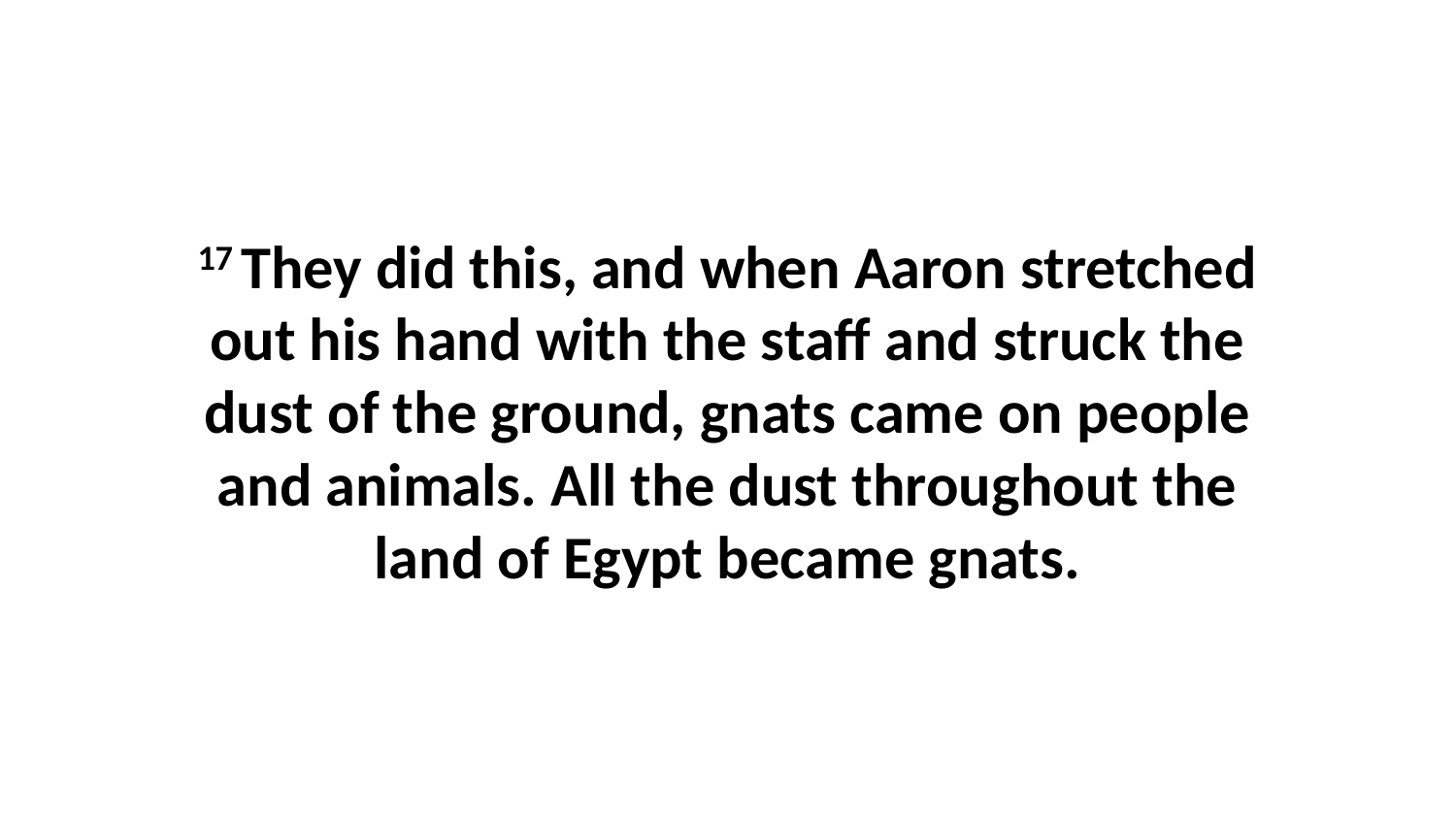

17 They did this, and when Aaron stretched out his hand with the staff and struck the dust of the ground, gnats came on people and animals. All the dust throughout the land of Egypt became gnats.